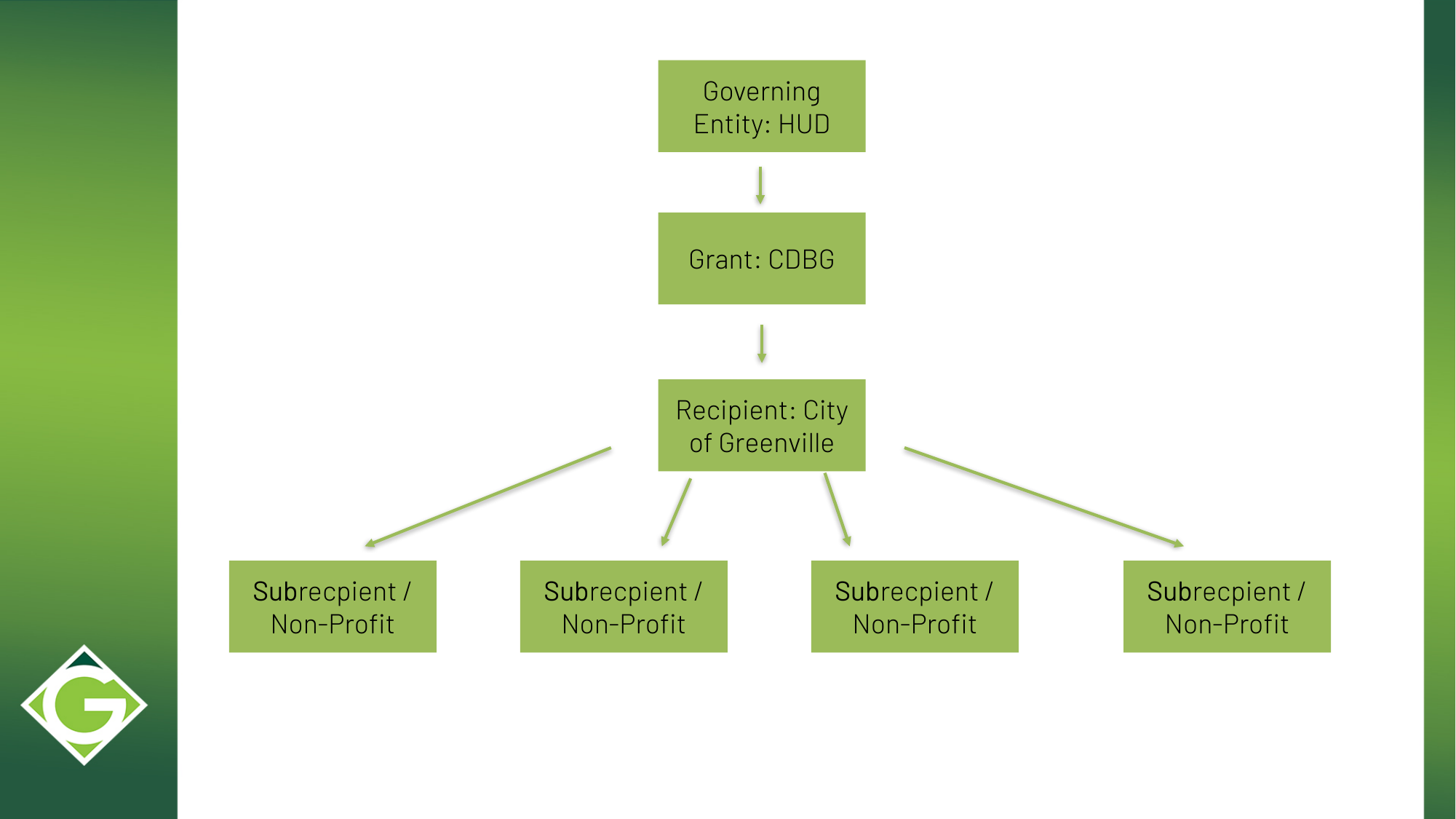

Governing Entity: HUD
Grant: CDBG
Recipient: City of Greenville
Subrecpient / Non-Profit
Subrecpient / Non-Profit
Subrecpient / Non-Profit
Subrecpient / Non-Profit